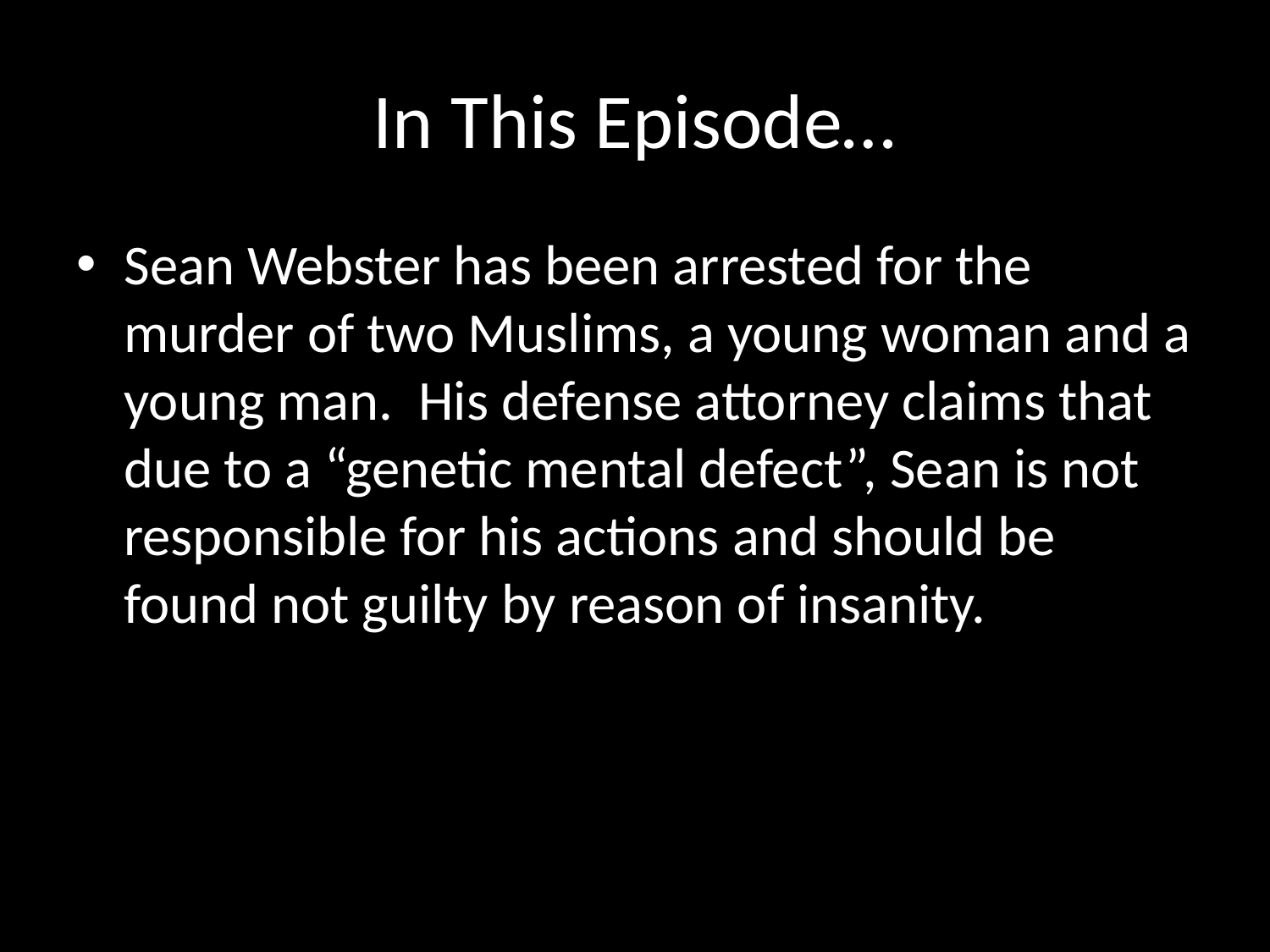

# In This Episode…
Sean Webster has been arrested for the murder of two Muslims, a young woman and a young man.  His defense attorney claims that due to a “genetic mental defect”, Sean is not responsible for his actions and should be found not guilty by reason of insanity.